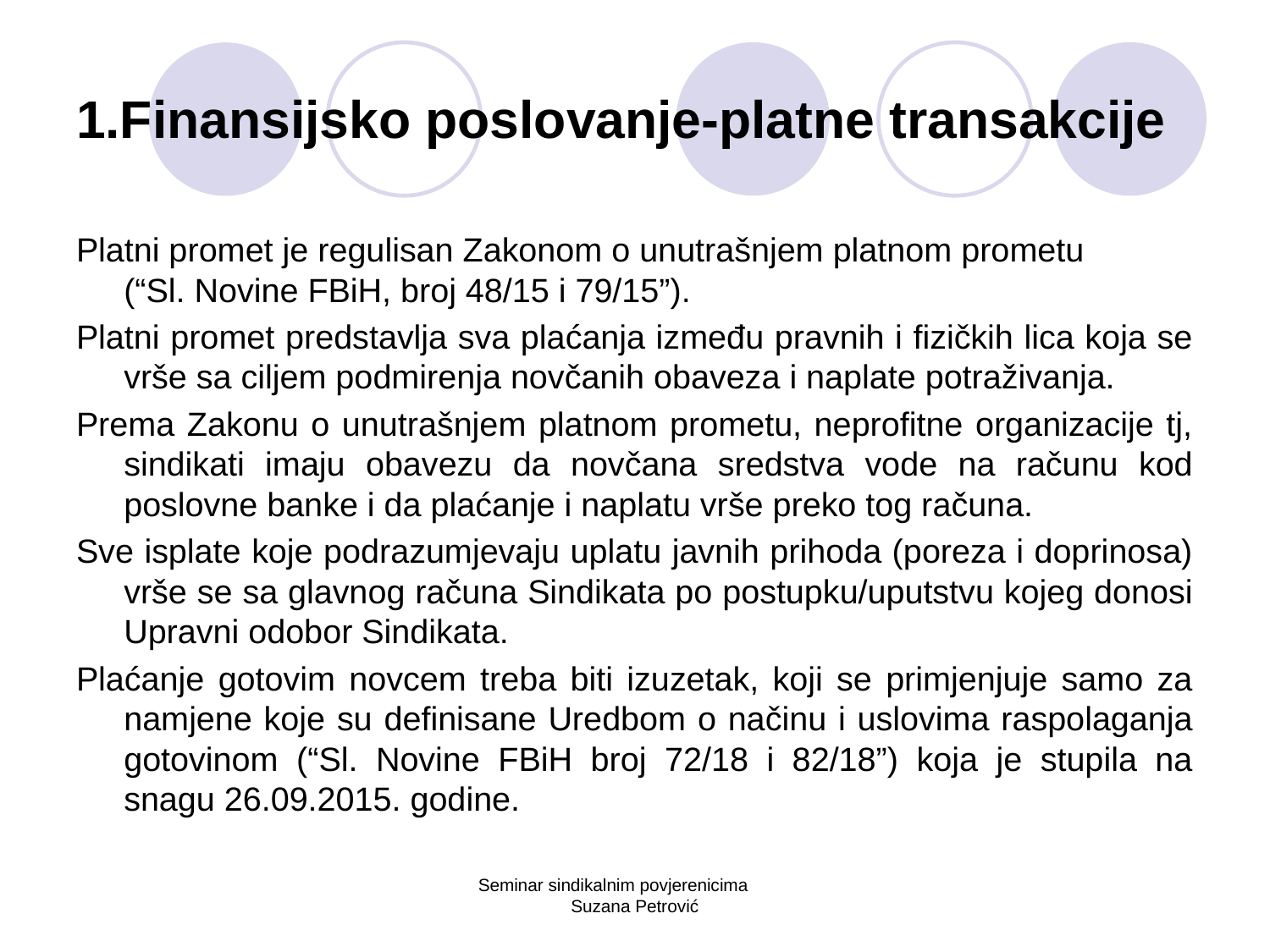

# 1.Finansijsko poslovanje-platne transakcije
Platni promet je regulisan Zakonom o unutrašnjem platnom prometu      (“Sl. Novine FBiH, broj 48/15 i 79/15”).
Platni promet predstavlja sva plaćanja između pravnih i fizičkih lica koja se vrše sa ciljem podmirenja novčanih obaveza i naplate potraživanja.
Prema Zakonu o unutrašnjem platnom prometu, neprofitne organizacije tj, sindikati imaju obavezu da novčana sredstva vode na računu kod poslovne banke i da plaćanje i naplatu vrše preko tog računa.
Sve isplate koje podrazumjevaju uplatu javnih prihoda (poreza i doprinosa) vrše se sa glavnog računa Sindikata po postupku/uputstvu kojeg donosi Upravni odobor Sindikata.
Plaćanje gotovim novcem treba biti izuzetak, koji se primjenjuje samo za namjene koje su definisane Uredbom o načinu i uslovima raspolaganja gotovinom (“Sl. Novine FBiH broj 72/18 i 82/18”) koja je stupila na snagu 26.09.2015. godine.

Seminar sindikalnim povjerenicima          Suzana Petrović